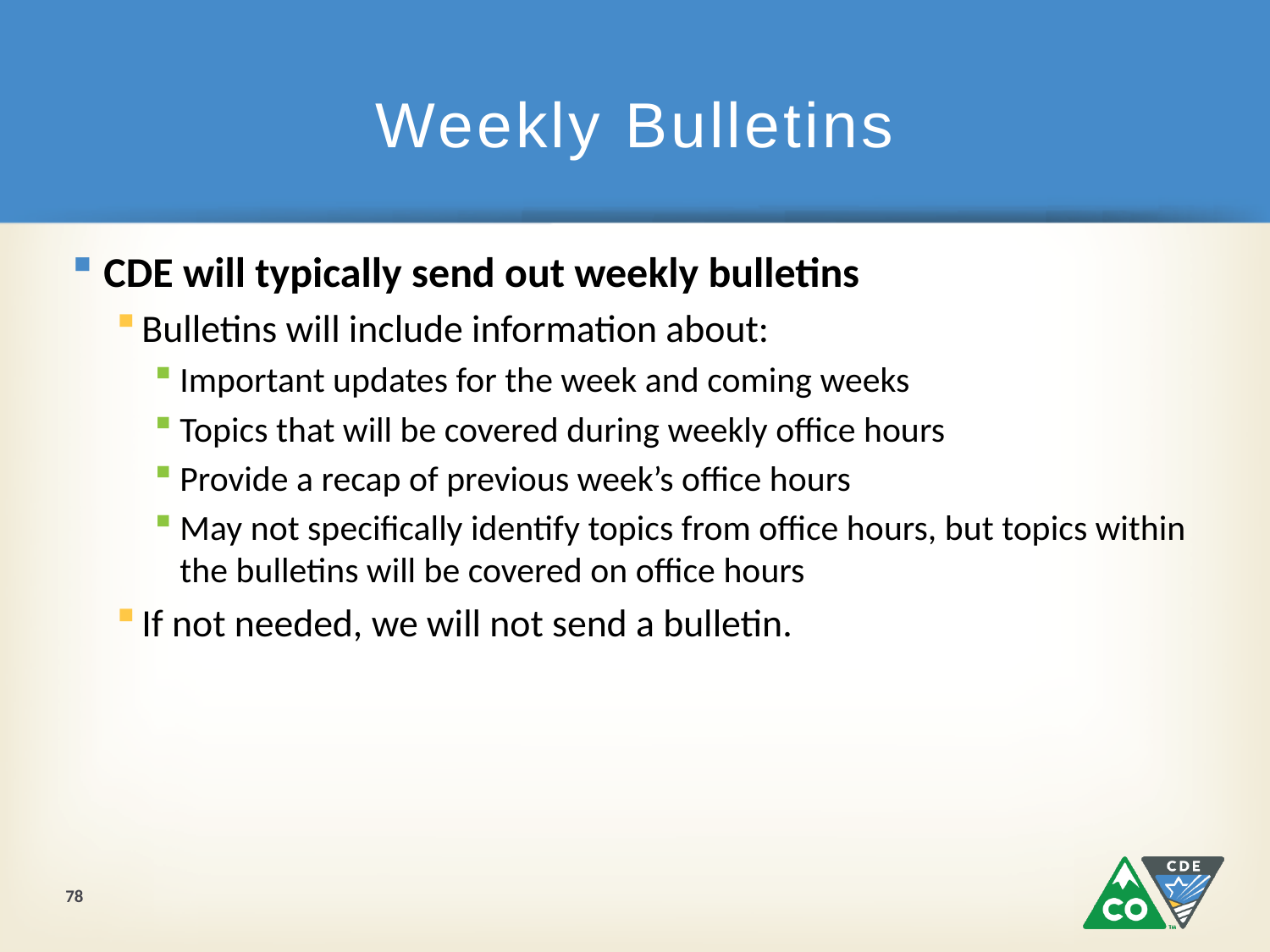

# Weekly Bulletins
CDE will typically send out weekly bulletins
Bulletins will include information about:
Important updates for the week and coming weeks
Topics that will be covered during weekly office hours
Provide a recap of previous week’s office hours
May not specifically identify topics from office hours, but topics within the bulletins will be covered on office hours
If not needed, we will not send a bulletin.

78